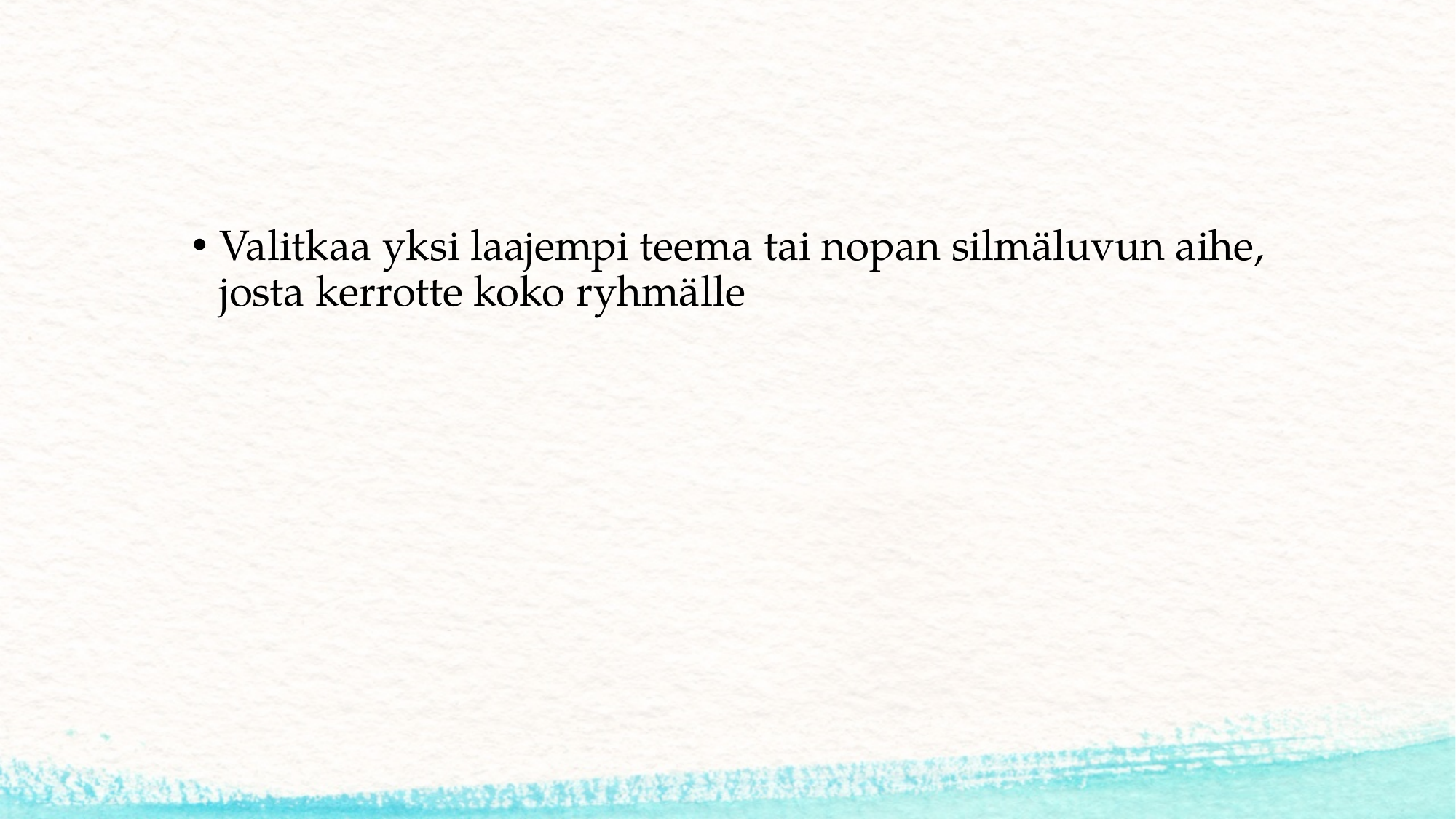

Valitkaa yksi laajempi teema tai nopan silmäluvun aihe, josta kerrotte koko ryhmälle